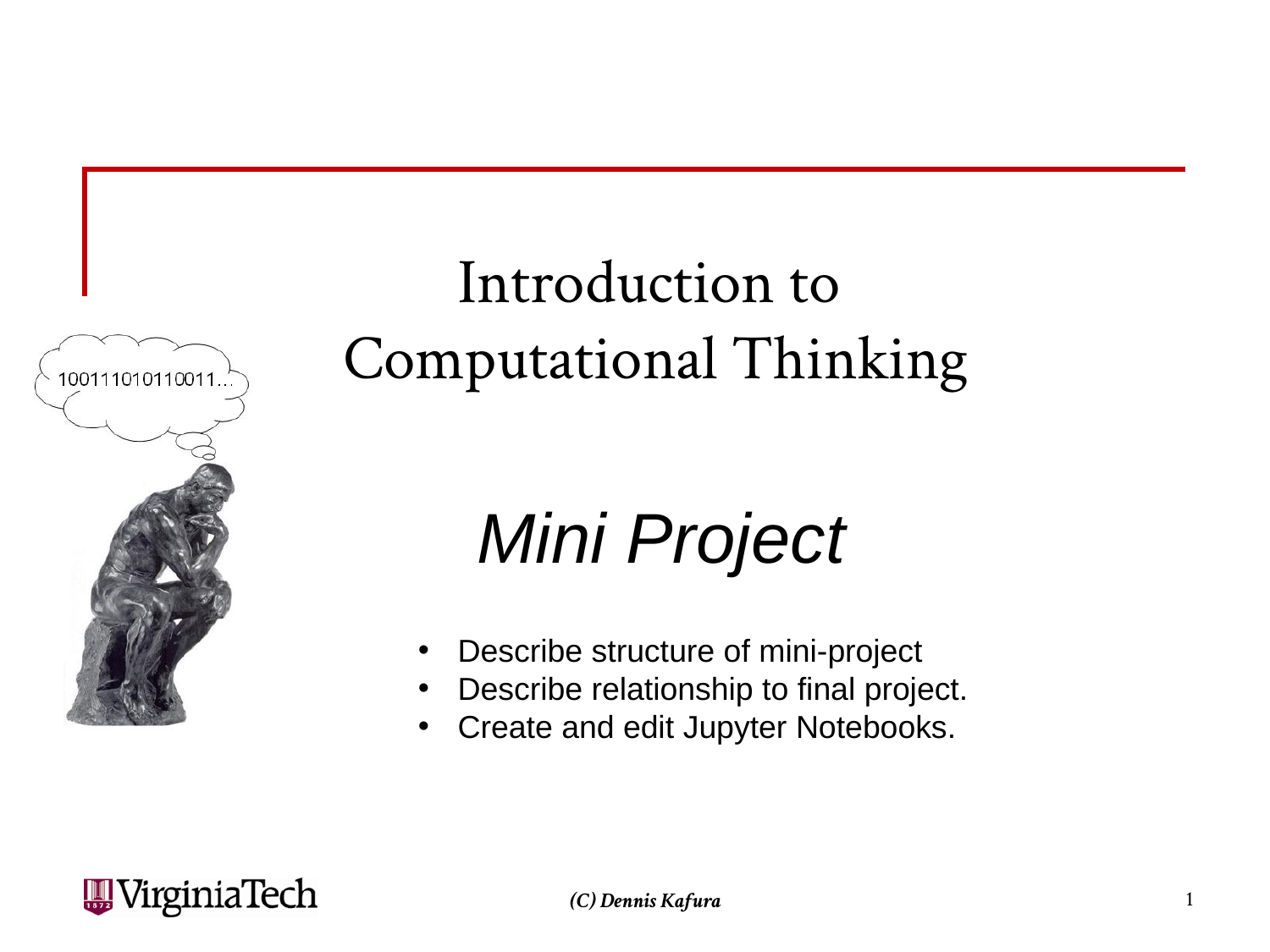

# Introduction to Computational Thinking
Mini Project
Describe structure of mini-project
Describe relationship to final project.
Create and edit Jupyter Notebooks.
1
(C) Dennis Kafura